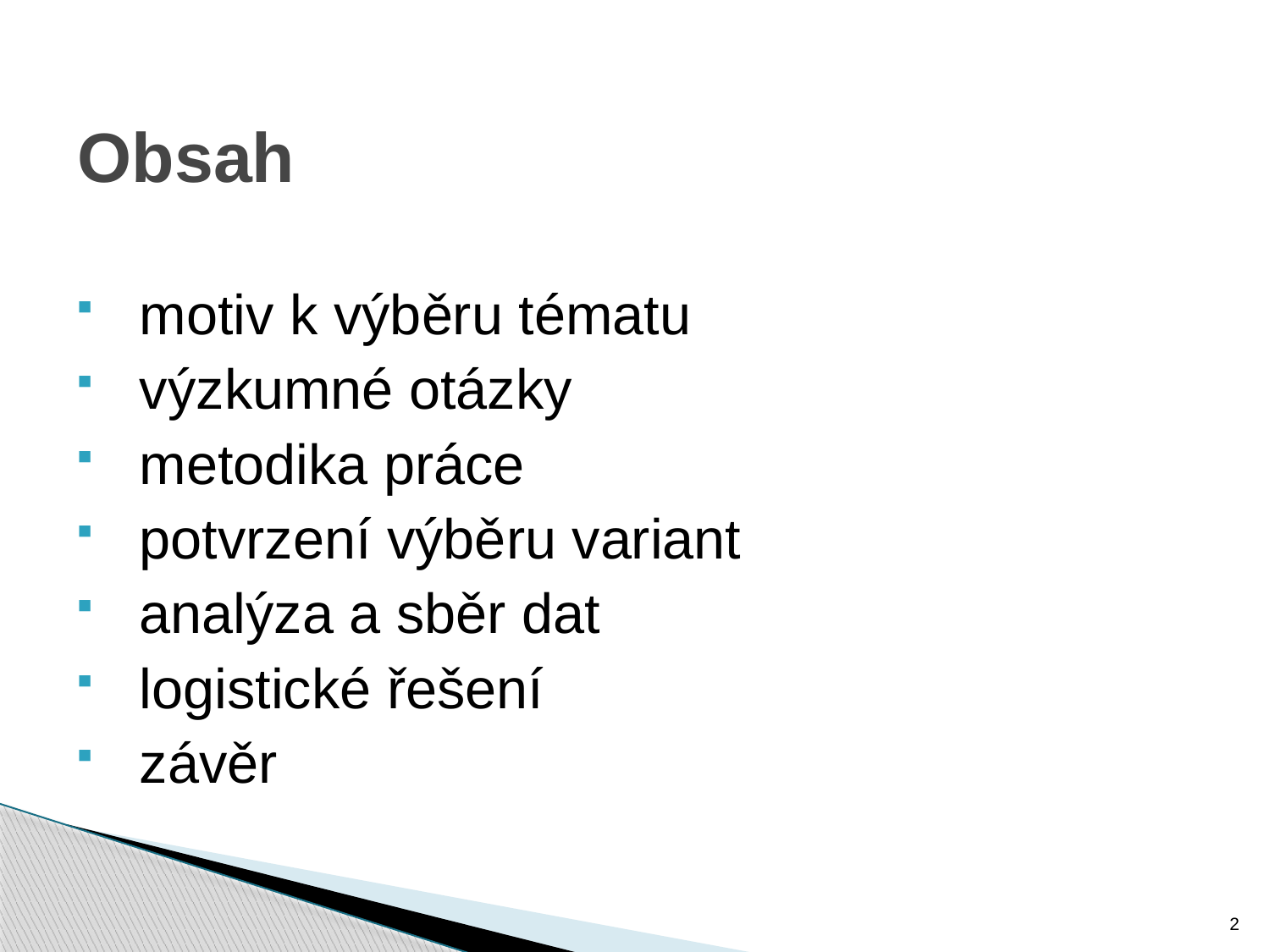

# Obsah

motiv k výběru tématu
výzkumné otázky
metodika práce
potvrzení výběru variant
analýza a sběr dat
logistické řešení
závěr

2